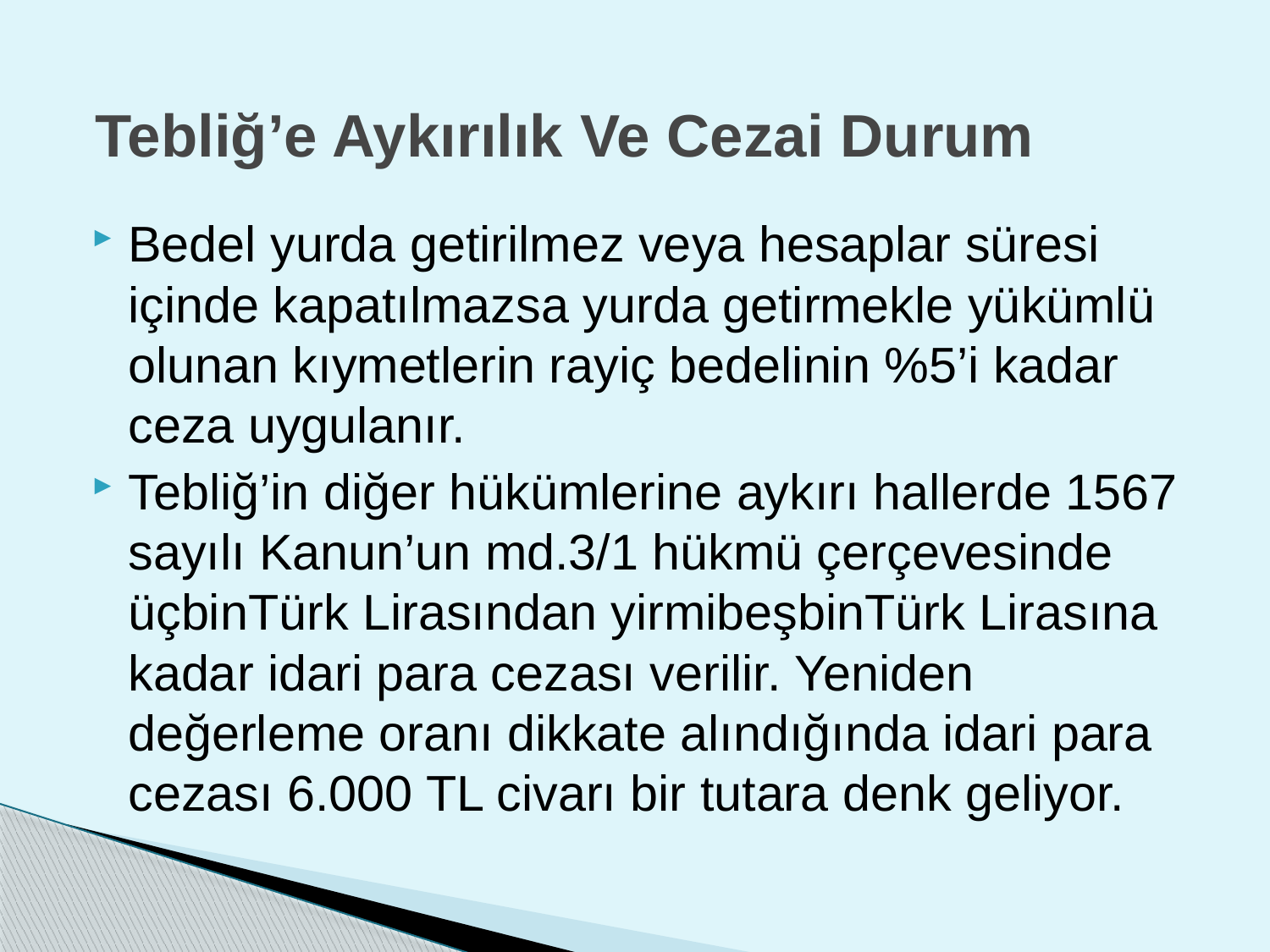

# Tebliğ’e Aykırılık Ve Cezai Durum
Bedel yurda getirilmez veya hesaplar süresi içinde kapatılmazsa yurda getirmekle yükümlü olunan kıymetlerin rayiç bedelinin %5’i kadar ceza uygulanır.
Tebliğ’in diğer hükümlerine aykırı hallerde 1567 sayılı Kanun’un md.3/1 hükmü çerçevesinde üçbinTürk Lirasından yirmibeşbinTürk Lirasına kadar idari para cezası verilir. Yeniden değerleme oranı dikkate alındığında idari para cezası 6.000 TL civarı bir tutara denk geliyor.